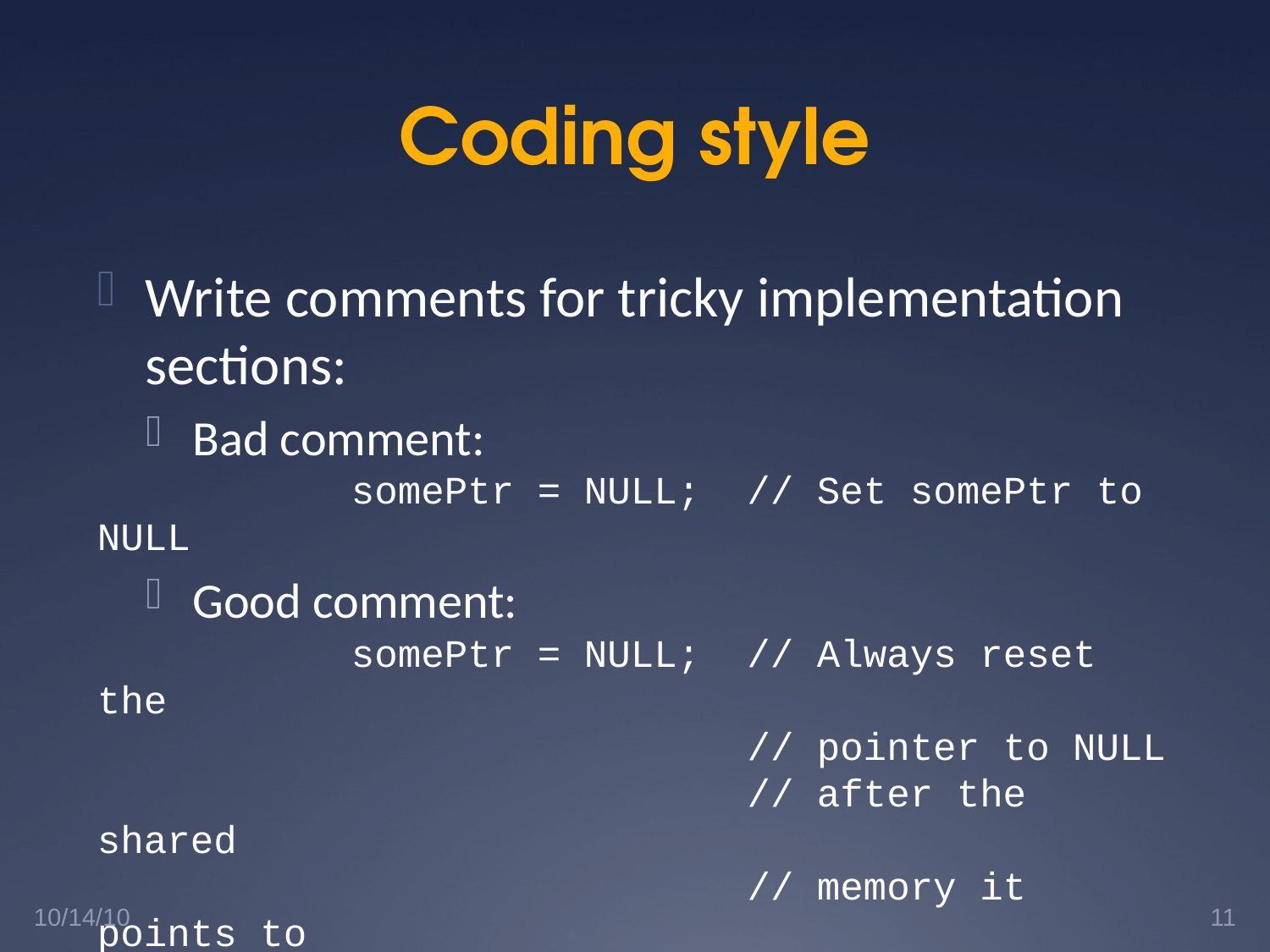

# Coding style
Write comments for tricky implementation sections:
Bad comment:
		somePtr = NULL;  // Set somePtr to NULL
Good comment:
		somePtr = NULL;  // Always reset the
		                 // pointer to NULL
		                 // after the shared
		                 // memory it points to
		                 // has been freed
10/14/10
11